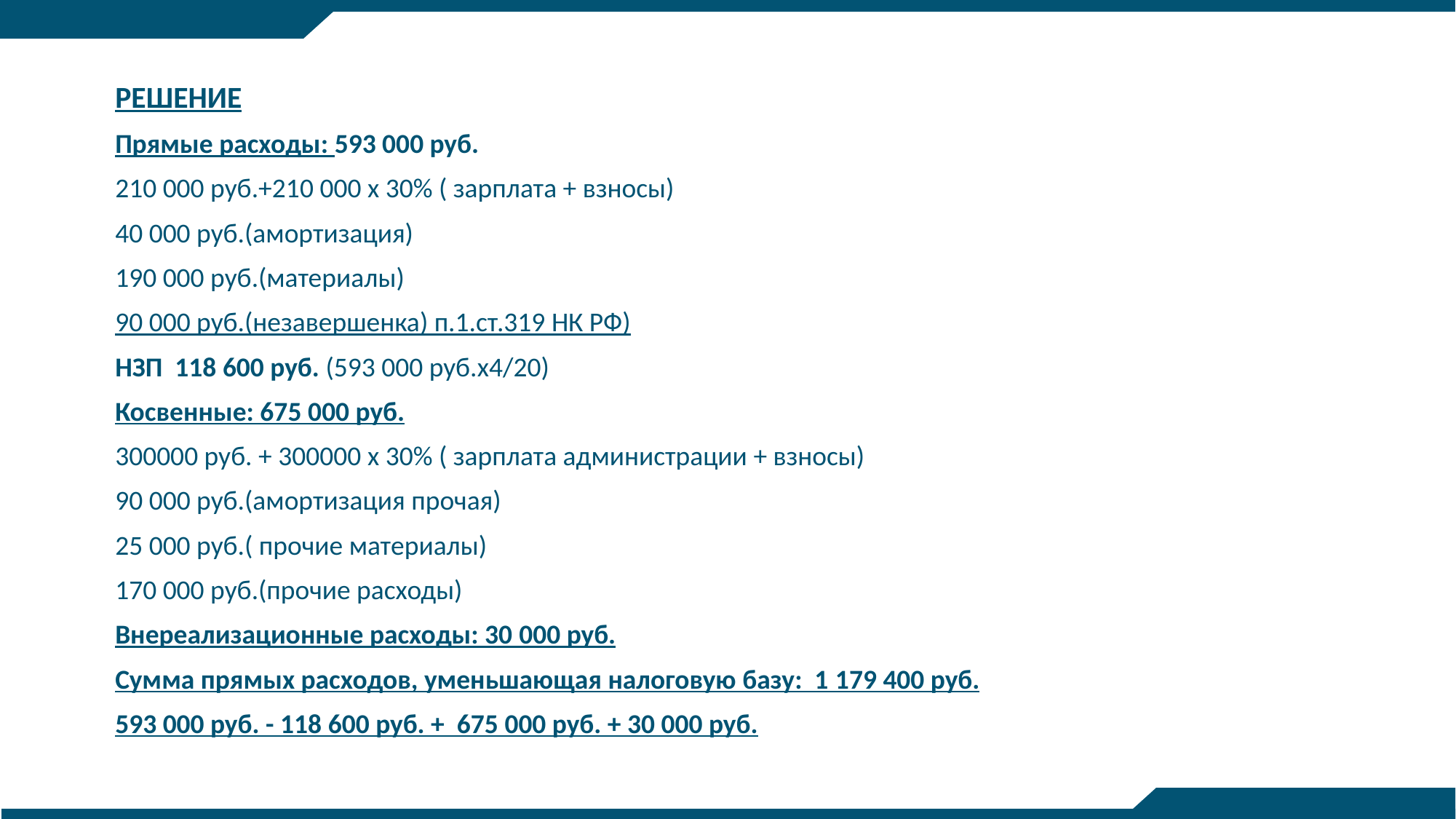

РЕШЕНИЕ
Прямые расходы: 593 000 руб.
210 000 руб.+210 000 x 30% ( зарплата + взносы)
40 000 руб.(амортизация)
190 000 руб.(материалы)
90 000 руб.(незавершенка) п.1.ст.319 НК РФ)
НЗП  118 600 руб. (593 000 руб.x4/20)
Косвенные: 675 000 руб.
300000 руб. + 300000 x 30% ( зарплата администрации + взносы)
90 000 руб.(амортизация прочая)
25 000 руб.( прочие материалы)
170 000 руб.(прочие расходы)
Внереализационные расходы: 30 000 руб.
Сумма прямых расходов, уменьшающая налоговую базу:  1 179 400 руб.
593 000 руб. - 118 600 руб. +  675 000 руб. + 30 000 руб.